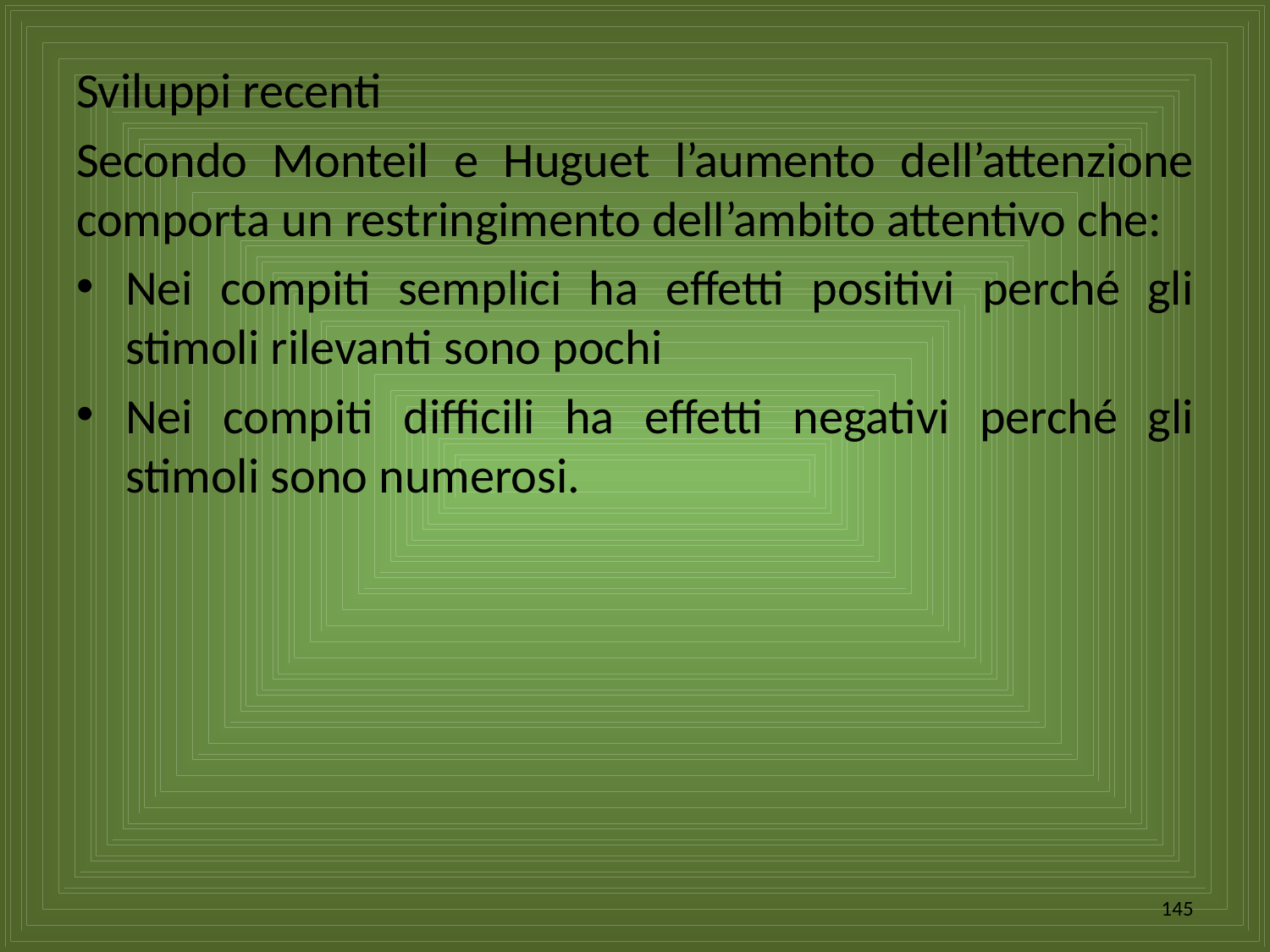

Sviluppi recenti
Secondo Monteil e Huguet l’aumento dell’attenzione comporta un restringimento dell’ambito attentivo che:
Nei compiti semplici ha effetti positivi perché gli stimoli rilevanti sono pochi
Nei compiti difficili ha effetti negativi perché gli stimoli sono numerosi.
145